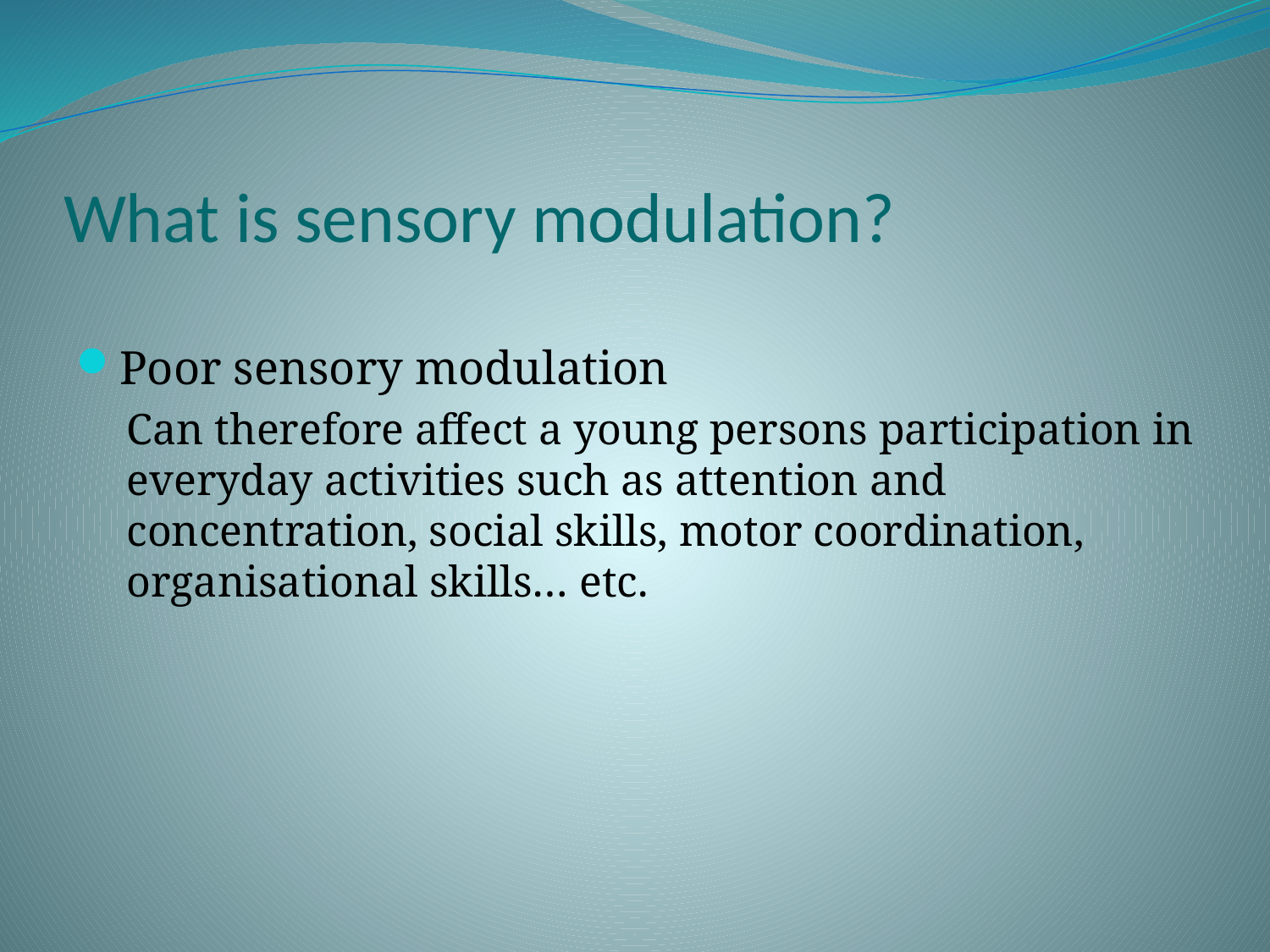

# What is sensory modulation?

Poor sensory modulation
Can therefore affect a young persons participation in everyday activities such as attention and concentration, social skills, motor coordination, organisational skills… etc.